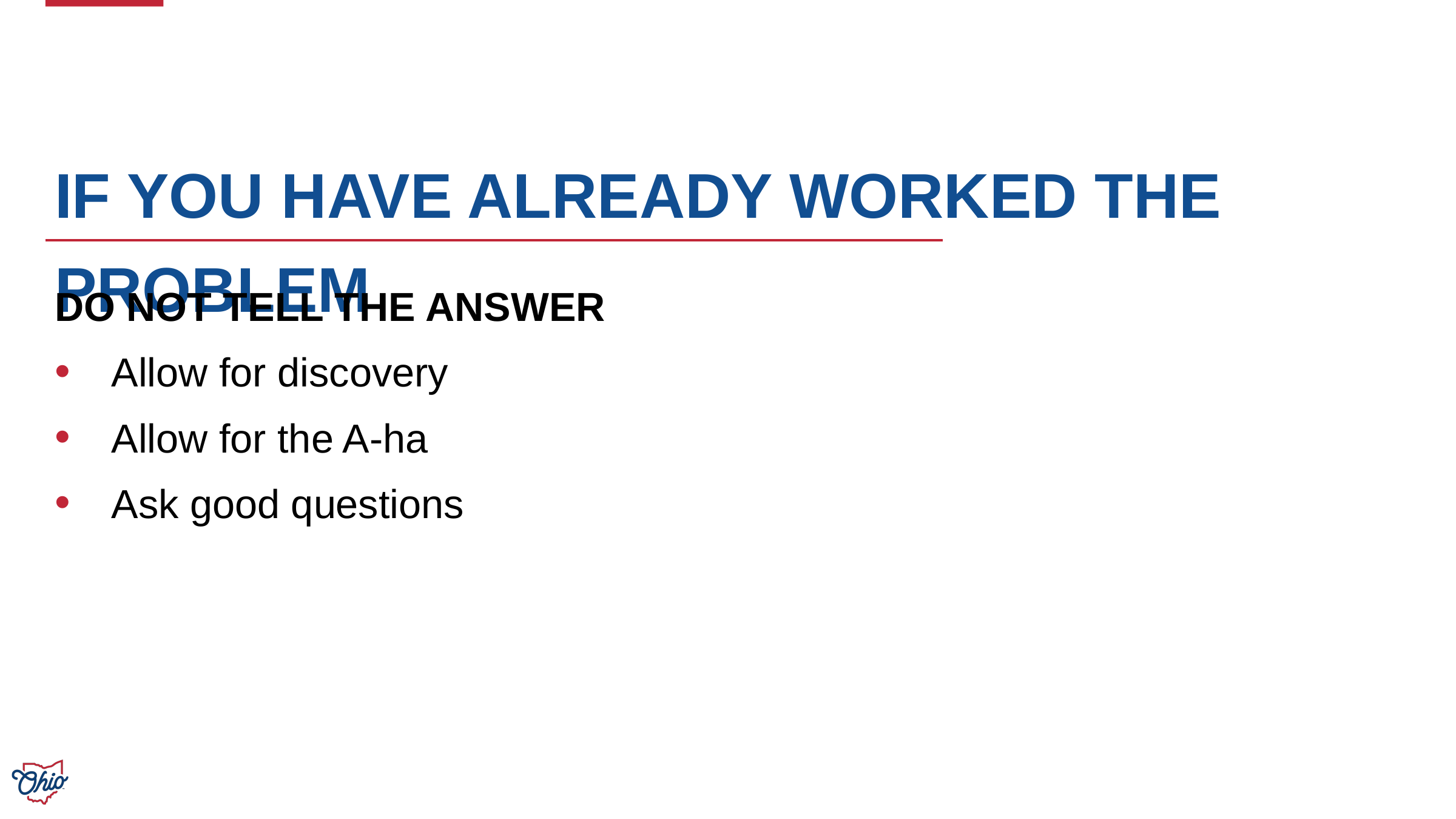

# IF YOU HAVE ALREADY WORKED THE PROBLEM
DO NOT TELL THE ANSWER
Allow for discovery
Allow for the A-ha
Ask good questions